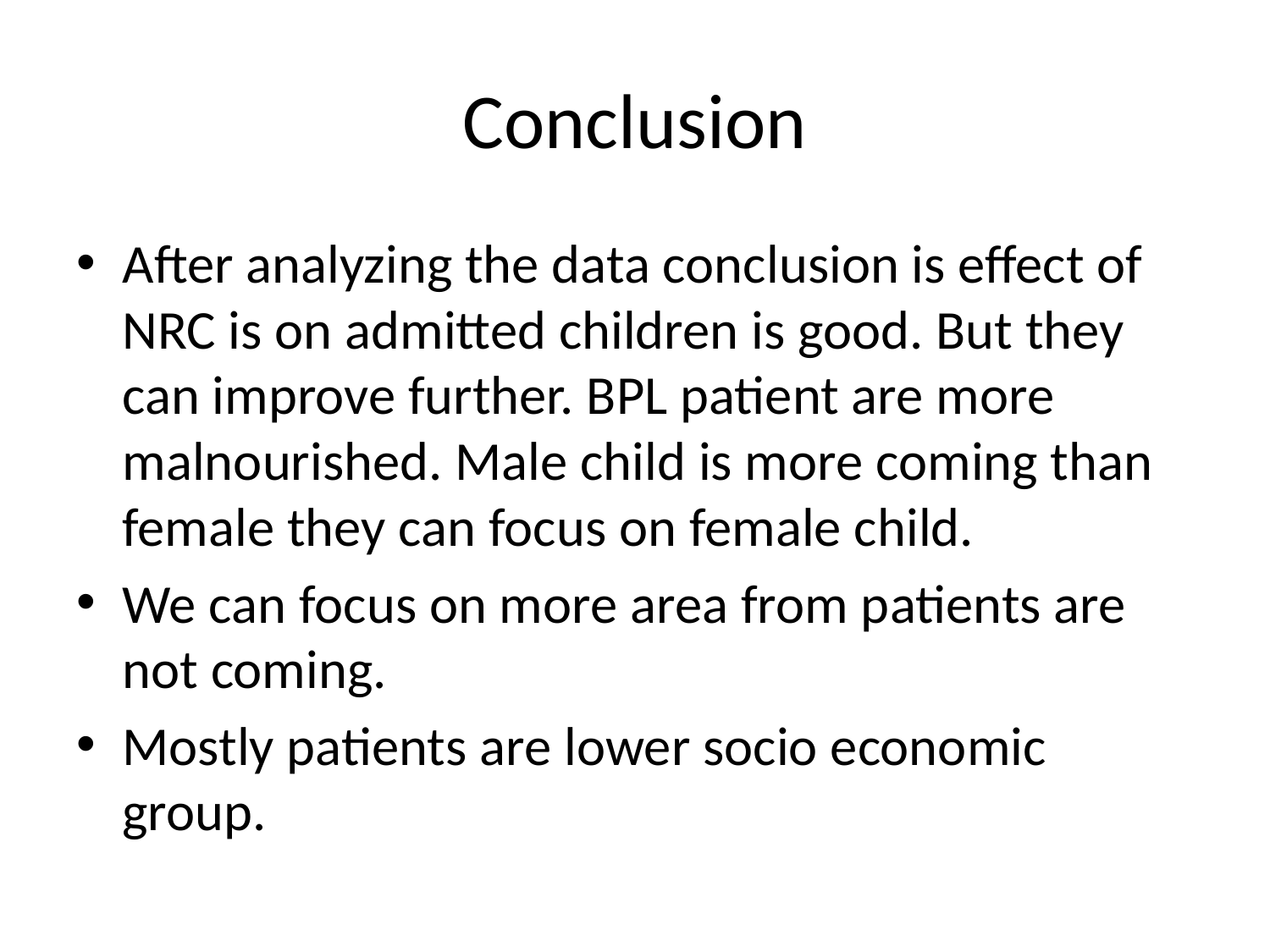

# Conclusion
After analyzing the data conclusion is effect of NRC is on admitted children is good. But they can improve further. BPL patient are more malnourished. Male child is more coming than female they can focus on female child.
We can focus on more area from patients are not coming.
Mostly patients are lower socio economic group.